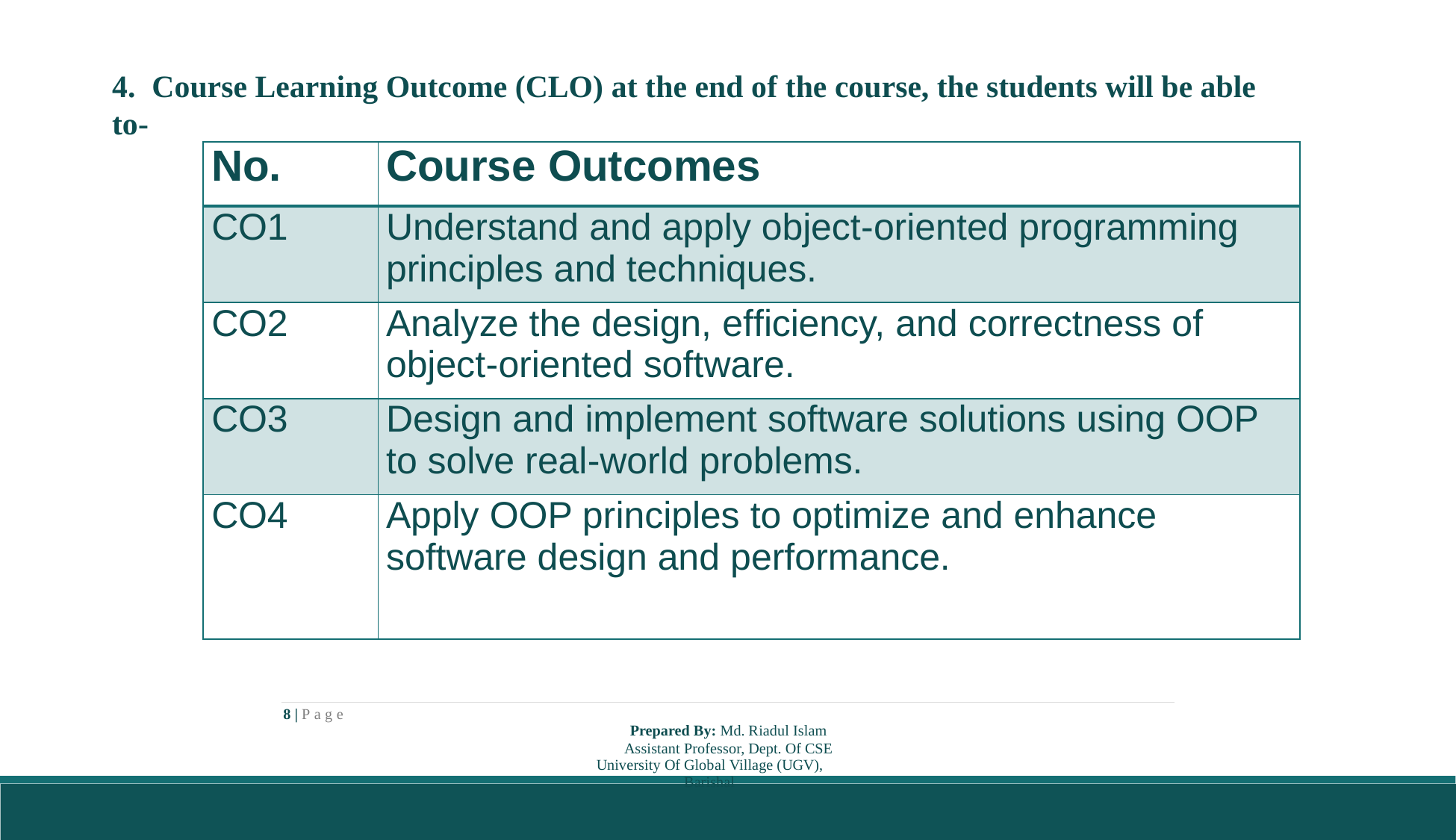

4.  Course Learning Outcome (CLO) at the end of the course, the students will be able to-
| No. | Course Outcomes |
| --- | --- |
| CO1 | Understand and apply object-oriented programming principles and techniques. |
| CO2 | Analyze the design, efficiency, and correctness of object-oriented software. |
| CO3 | Design and implement software solutions using OOP to solve real-world problems. |
| CO4 | Apply OOP principles to optimize and enhance software design and performance. |

8 | P a g e
Prepared By: Md. Riadul Islam Assistant Professor, Dept. Of CSE
University Of Global Village (UGV), Barishal